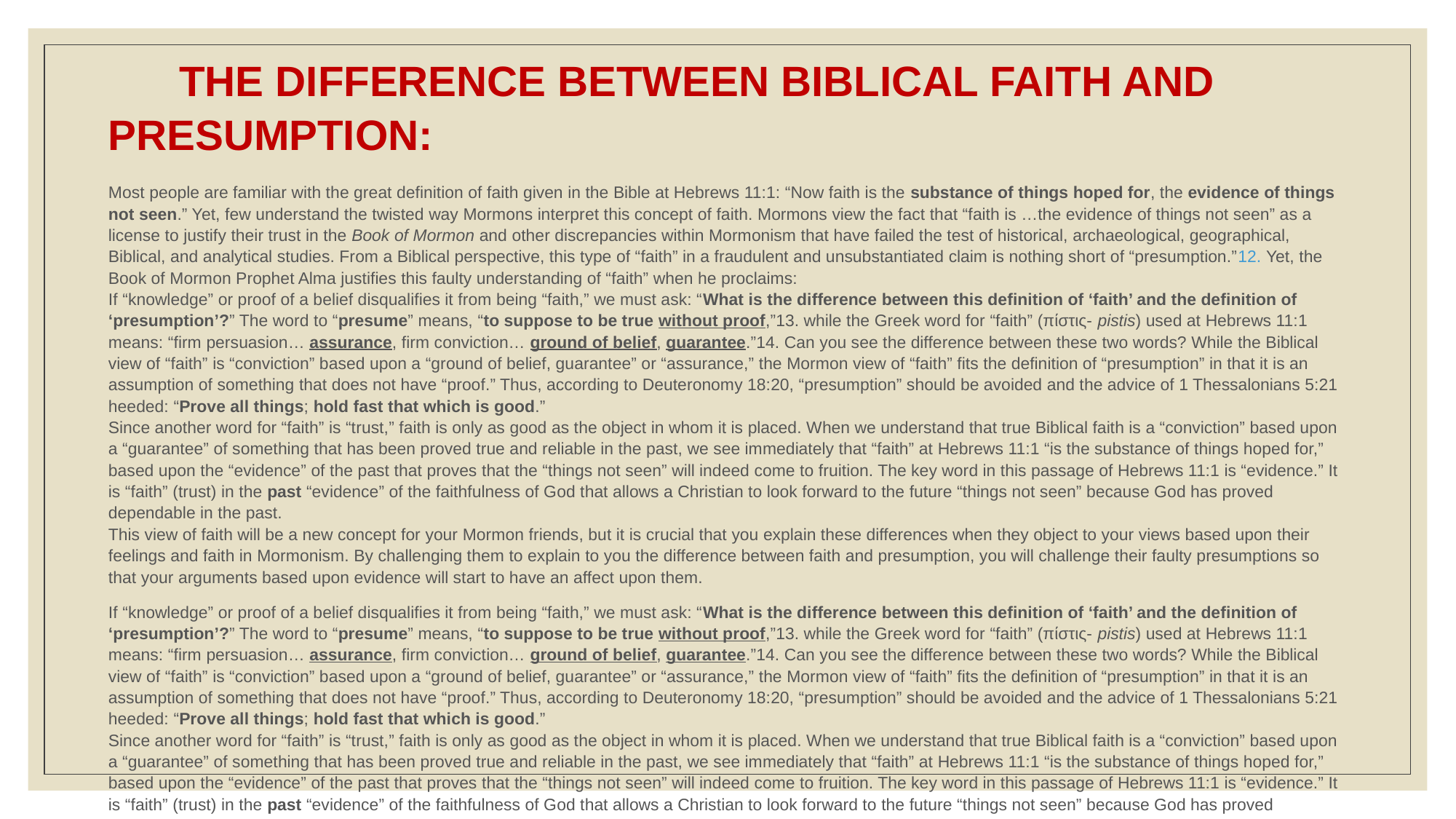

THE DIFFERENCE BETWEEN BIBLICAL FAITH AND PRESUMPTION:

Most people are familiar with the great definition of faith given in the Bible at Hebrews 11:1: “Now faith is the substance of things hoped for, the evidence of things not seen.” Yet, few understand the twisted way Mormons interpret this concept of faith. Mormons view the fact that “faith is …the evidence of things not seen” as a license to justify their trust in the Book of Mormon and other discrepancies within Mormonism that have failed the test of historical, archaeological, geographical, Biblical, and analytical studies. From a Biblical perspective, this type of “faith” in a fraudulent and unsubstantiated claim is nothing short of “presumption.”12. Yet, the Book of Mormon Prophet Alma justifies this faulty understanding of “faith” when he proclaims:
If “knowledge” or proof of a belief disqualifies it from being “faith,” we must ask: “What is the difference between this definition of ‘faith’ and the definition of ‘presumption’?” The word to “presume” means, “to suppose to be true without proof,”13. while the Greek word for “faith” (πίστις- pistis) used at Hebrews 11:1 means: “firm persuasion… assurance, firm conviction… ground of belief, guarantee.”14. Can you see the difference between these two words? While the Biblical view of “faith” is “conviction” based upon a “ground of belief, guarantee” or “assurance,” the Mormon view of “faith” fits the definition of “presumption” in that it is an assumption of something that does not have “proof.” Thus, according to Deuteronomy 18:20, “presumption” should be avoided and the advice of 1 Thessalonians 5:21 heeded: “Prove all things; hold fast that which is good.”
Since another word for “faith” is “trust,” faith is only as good as the object in whom it is placed. When we understand that true Biblical faith is a “conviction” based upon a “guarantee” of something that has been proved true and reliable in the past, we see immediately that “faith” at Hebrews 11:1 “is the substance of things hoped for,” based upon the “evidence” of the past that proves that the “things not seen” will indeed come to fruition. The key word in this passage of Hebrews 11:1 is “evidence.” It is “faith” (trust) in the past “evidence” of the faithfulness of God that allows a Christian to look forward to the future “things not seen” because God has proved dependable in the past.
This view of faith will be a new concept for your Mormon friends, but it is crucial that you explain these differences when they object to your views based upon their feelings and faith in Mormonism. By challenging them to explain to you the difference between faith and presumption, you will challenge their faulty presumptions so that your arguments based upon evidence will start to have an affect upon them.
If “knowledge” or proof of a belief disqualifies it from being “faith,” we must ask: “What is the difference between this definition of ‘faith’ and the definition of ‘presumption’?” The word to “presume” means, “to suppose to be true without proof,”13. while the Greek word for “faith” (πίστις- pistis) used at Hebrews 11:1 means: “firm persuasion… assurance, firm conviction… ground of belief, guarantee.”14. Can you see the difference between these two words? While the Biblical view of “faith” is “conviction” based upon a “ground of belief, guarantee” or “assurance,” the Mormon view of “faith” fits the definition of “presumption” in that it is an assumption of something that does not have “proof.” Thus, according to Deuteronomy 18:20, “presumption” should be avoided and the advice of 1 Thessalonians 5:21 heeded: “Prove all things; hold fast that which is good.”
Since another word for “faith” is “trust,” faith is only as good as the object in whom it is placed. When we understand that true Biblical faith is a “conviction” based upon a “guarantee” of something that has been proved true and reliable in the past, we see immediately that “faith” at Hebrews 11:1 “is the substance of things hoped for,” based upon the “evidence” of the past that proves that the “things not seen” will indeed come to fruition. The key word in this passage of Hebrews 11:1 is “evidence.” It is “faith” (trust) in the past “evidence” of the faithfulness of God that allows a Christian to look forward to the future “things not seen” because God has proved dependable in the past.
This view of faith will be a new concept for your Mormon friends, but it is crucial that you explain these differences when they object to your views based upon their feelings and faith in Mormonism. By challenging them to explain to you the difference between faith and presumption, you will challenge their faulty presumptions so that your arguments based upon evidence will start to have an affect upon them.